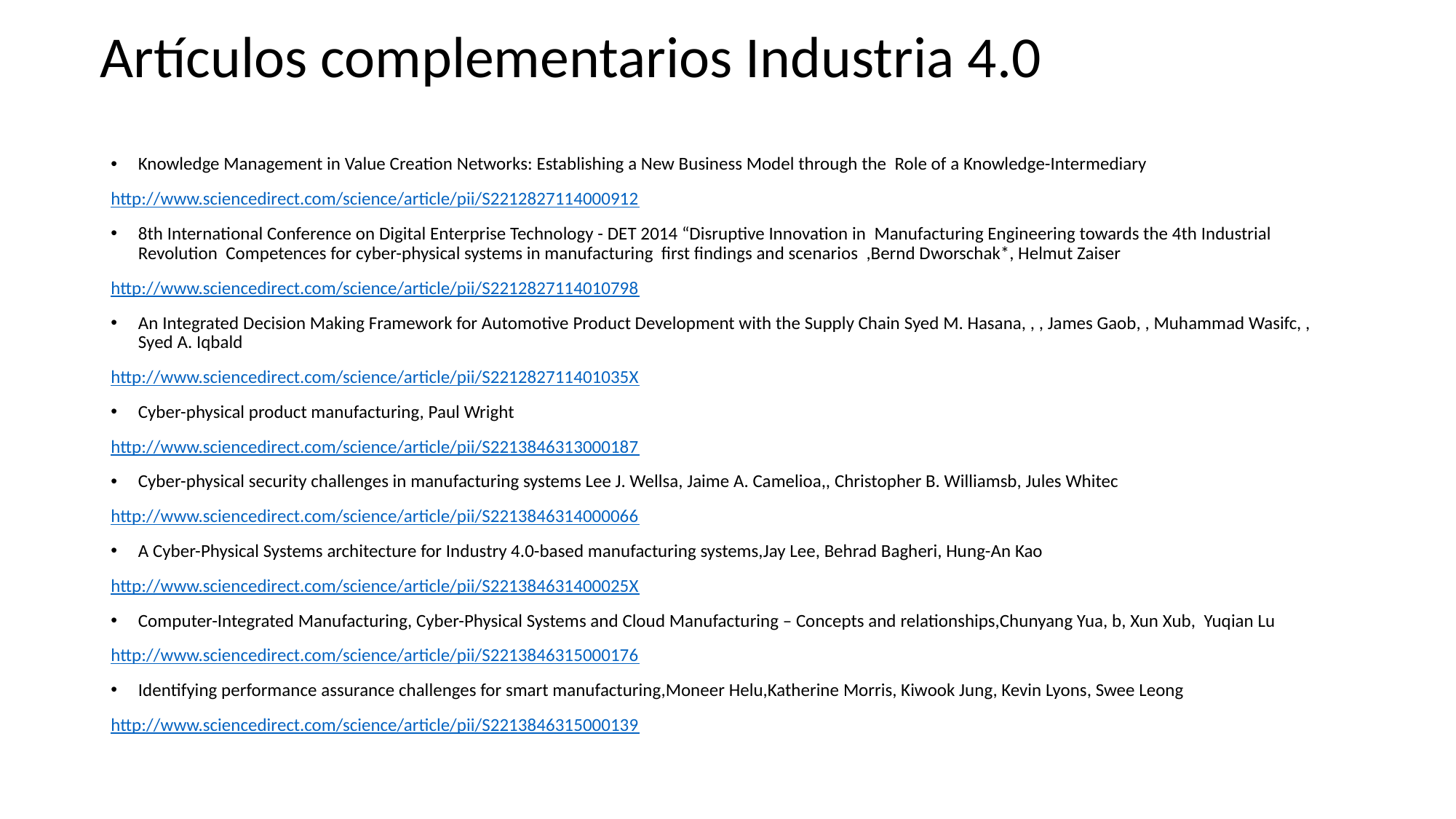

# Artículos complementarios Industria 4.0
Knowledge Management in Value Creation Networks: Establishing a New Business Model through the  Role of a Knowledge-Intermediary
http://www.sciencedirect.com/science/article/pii/S2212827114000912
8th International Conference on Digital Enterprise Technology - DET 2014 “Disruptive Innovation in  Manufacturing Engineering towards the 4th Industrial Revolution  Competences for cyber-physical systems in manufacturing  first findings and scenarios  ,Bernd Dworschak*, Helmut Zaiser
http://www.sciencedirect.com/science/article/pii/S2212827114010798
An Integrated Decision Making Framework for Automotive Product Development with the Supply Chain Syed M. Hasana, , , James Gaob, , Muhammad Wasifc, , Syed A. Iqbald
http://www.sciencedirect.com/science/article/pii/S221282711401035X
Cyber-physical product manufacturing, Paul Wright
http://www.sciencedirect.com/science/article/pii/S2213846313000187
Cyber-physical security challenges in manufacturing systems Lee J. Wellsa, Jaime A. Camelioa,, Christopher B. Williamsb, Jules Whitec
http://www.sciencedirect.com/science/article/pii/S2213846314000066
A Cyber-Physical Systems architecture for Industry 4.0-based manufacturing systems,Jay Lee, Behrad Bagheri, Hung-An Kao
http://www.sciencedirect.com/science/article/pii/S221384631400025X
Computer-Integrated Manufacturing, Cyber-Physical Systems and Cloud Manufacturing – Concepts and relationships,Chunyang Yua, b, Xun Xub,  Yuqian Lu
http://www.sciencedirect.com/science/article/pii/S2213846315000176
Identifying performance assurance challenges for smart manufacturing,Moneer Helu,Katherine Morris, Kiwook Jung, Kevin Lyons, Swee Leong
http://www.sciencedirect.com/science/article/pii/S2213846315000139